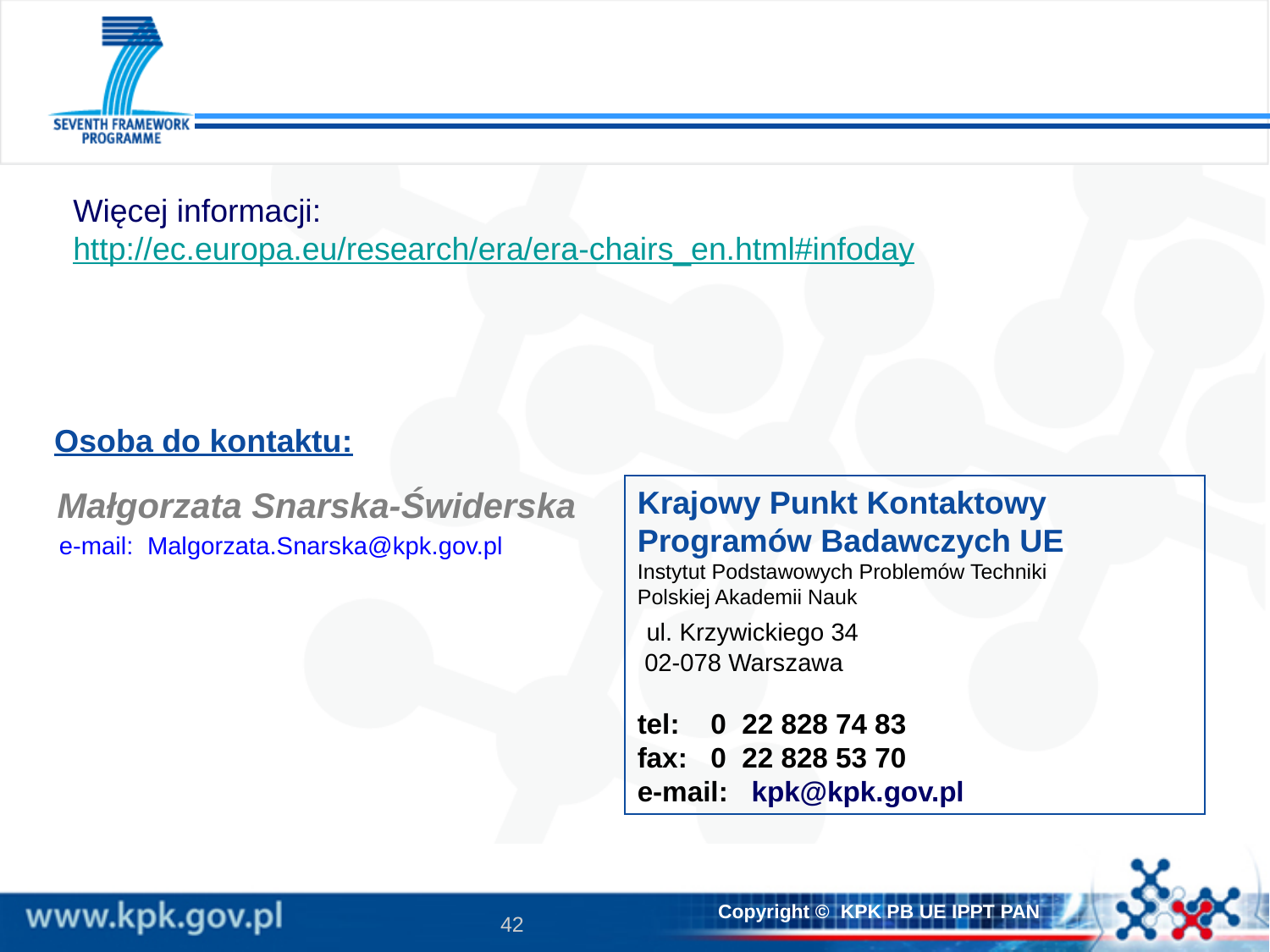

Więcej informacji:
http://ec.europa.eu/research/era/era-chairs_en.html#infoday

Osoba do kontaktu:
Krajowy Punkt Kontaktowy
Programów Badawczych UE
Instytut Podstawowych Problemów Techniki
Polskiej Akademii Nauk
 ul. Krzywickiego 34
 02-078 Warszawa

tel:    0  22 828 74 83
fax:   0  22 828 53 70
e-mail:   kpk@kpk.gov.pl
Małgorzata Snarska-Świderska
e-mail:  Malgorzata.Snarska@kpk.gov.pl